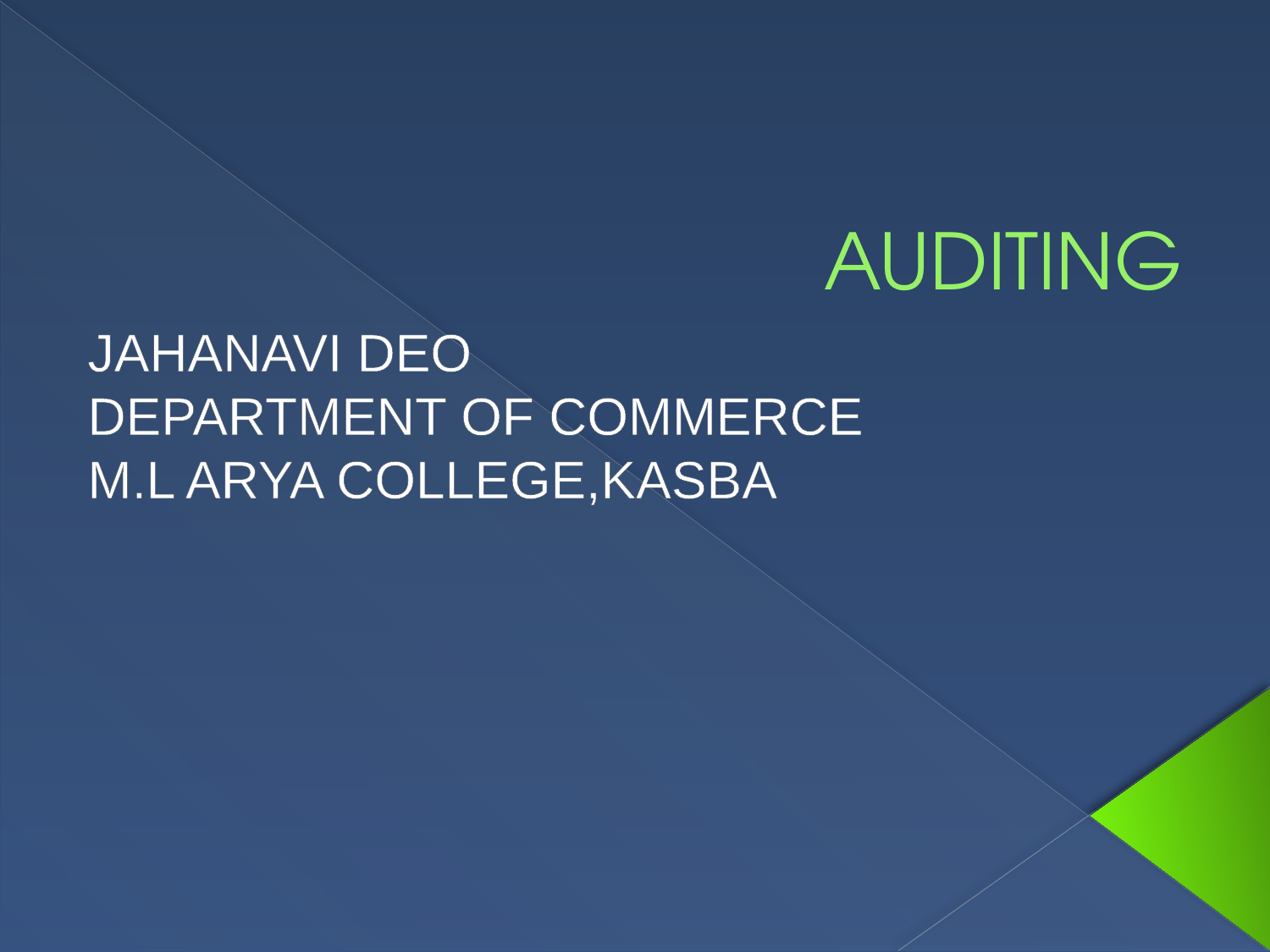

# AUDITING
JAHANAVI DEO
DEPARTMENT OF COMMERCE
M.L ARYA COLLEGE,KASBA